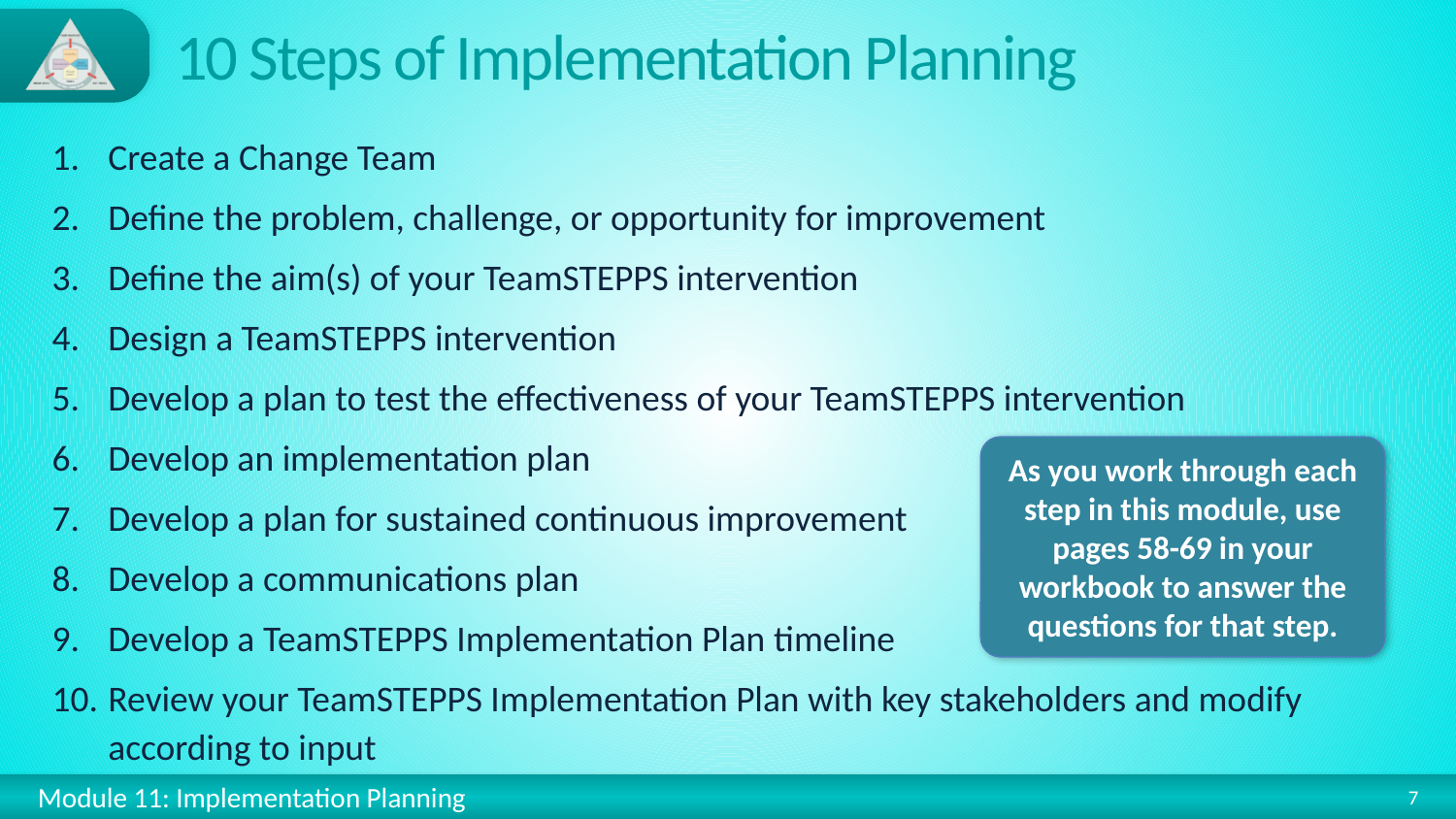

# 10 Steps of Implementation Planning
Create a Change Team
Define the problem, challenge, or opportunity for improvement
Define the aim(s) of your TeamSTEPPS intervention
Design a TeamSTEPPS intervention
Develop a plan to test the effectiveness of your TeamSTEPPS intervention
Develop an implementation plan
Develop a plan for sustained continuous improvement
Develop a communications plan
Develop a TeamSTEPPS Implementation Plan timeline
Review your TeamSTEPPS Implementation Plan with key stakeholders and modify according to input
As you work through each step in this module, use pages 58-69 in your workbook to answer the questions for that step.